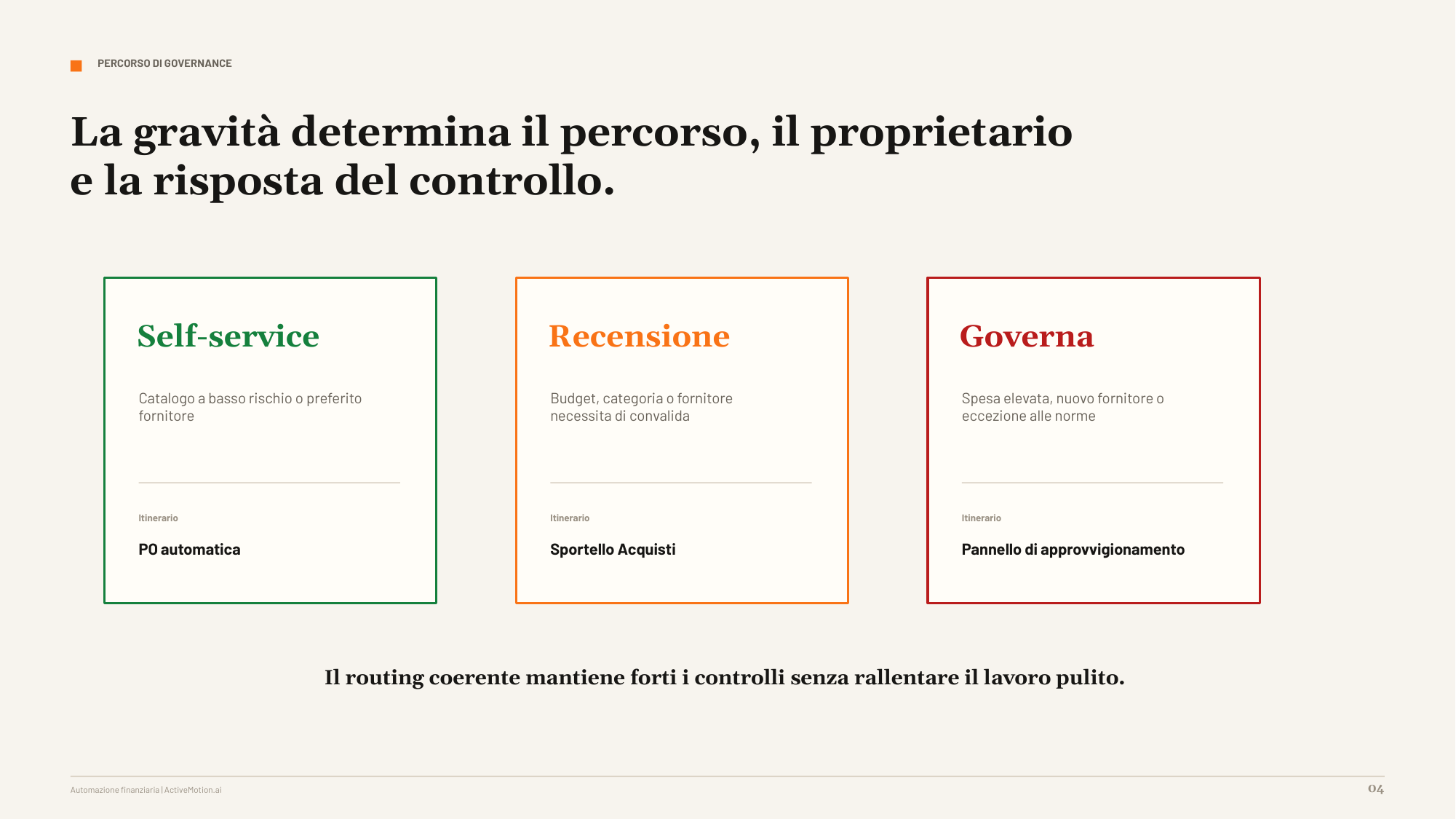

PERCORSO DI GOVERNANCE

La gravità determina il percorso, il proprietario e la risposta del controllo.

Self-service
Recensione
Governa
Catalogo a basso rischio o preferito
fornitore
Budget, categoria o fornitore
necessita di convalida
Spesa elevata, nuovo fornitore o
eccezione alle norme

Itinerario
Itinerario
Itinerario
PO automatica
Sportello Acquisti
Pannello di approvvigionamento
Il routing coerente mantiene forti i controlli senza rallentare il lavoro pulito.

04
Automazione finanziaria | ActiveMotion.ai